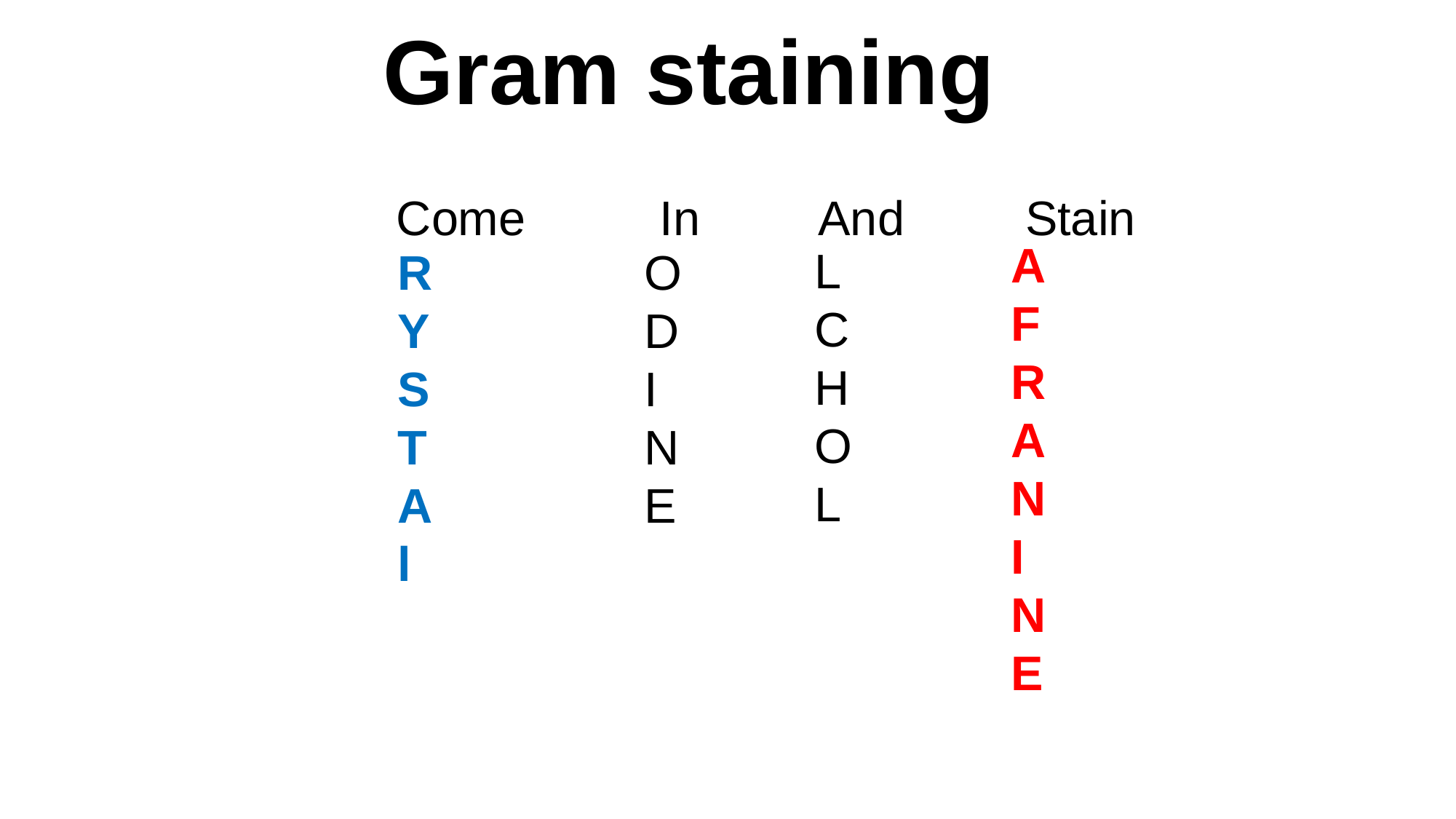

Gram staining
Come          In         And         Stain
A
F
R
A
N
I
N
E
L
C
H
O
L
R
Y
S
T
A
l
O
D
I
N
E